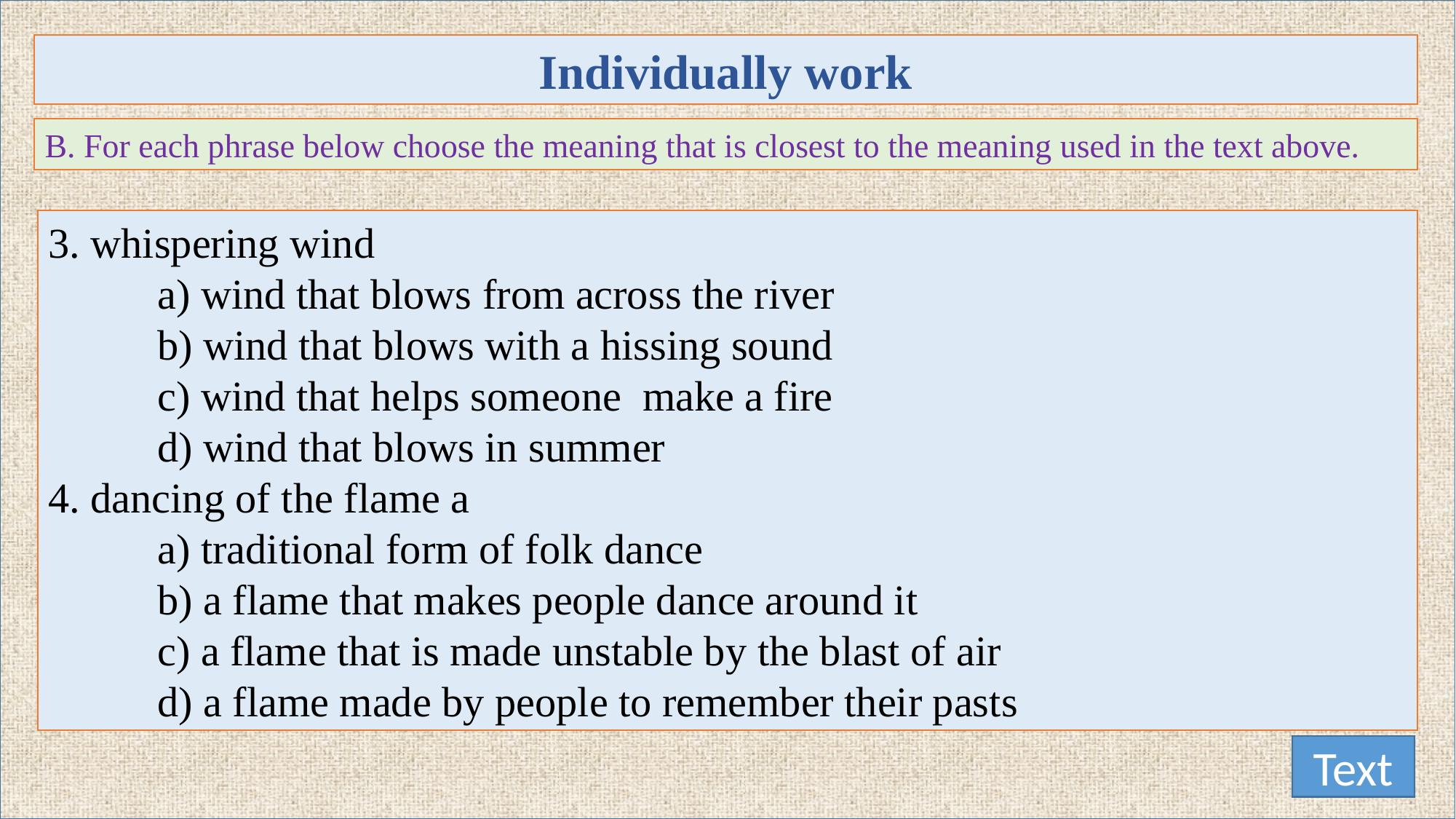

Individually work
B. For each phrase below choose the meaning that is closest to the meaning used in the text above.
1. roaring rivers
	a) rivers that flow strongly making wild sounds
	b) rivers having many rowing boats in them
	c) rivers that make people cry out
	d) rivers that have noisy fishes
2. landed property a
	a) rented piece of land
	b) a piece of land on the bank of a river
	c) property in the form a source of income to its owner
	d) property used only as an agricultural farm
3. whispering wind
	a) wind that blows from across the river
	b) wind that blows with a hissing sound
	c) wind that helps someone  make a fire
	d) wind that blows in summer
4. dancing of the flame a
	a) traditional form of folk dance
	b) a flame that makes people dance around it
	c) a flame that is made unstable by the blast of air
	d) a flame made by people to remember their pasts
Text